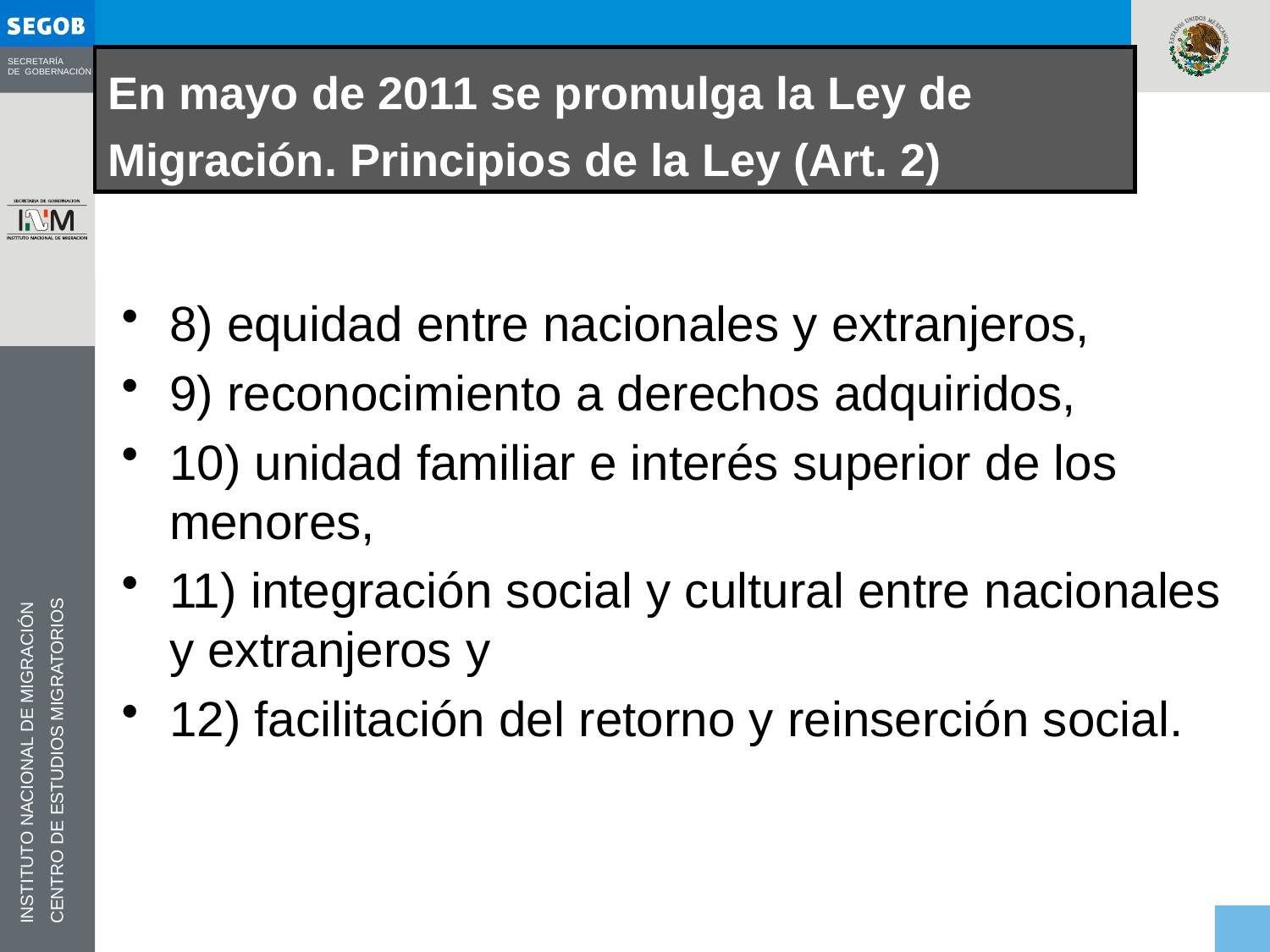

En mayo de 2011 se promulga la Ley de Migración. Principios de la Ley (Art. 2)
8) equidad entre nacionales y extranjeros,
9) reconocimiento a derechos adquiridos,
10) unidad familiar e interés superior de los menores,
11) integración social y cultural entre nacionales y extranjeros y
12) facilitación del retorno y reinserción social.